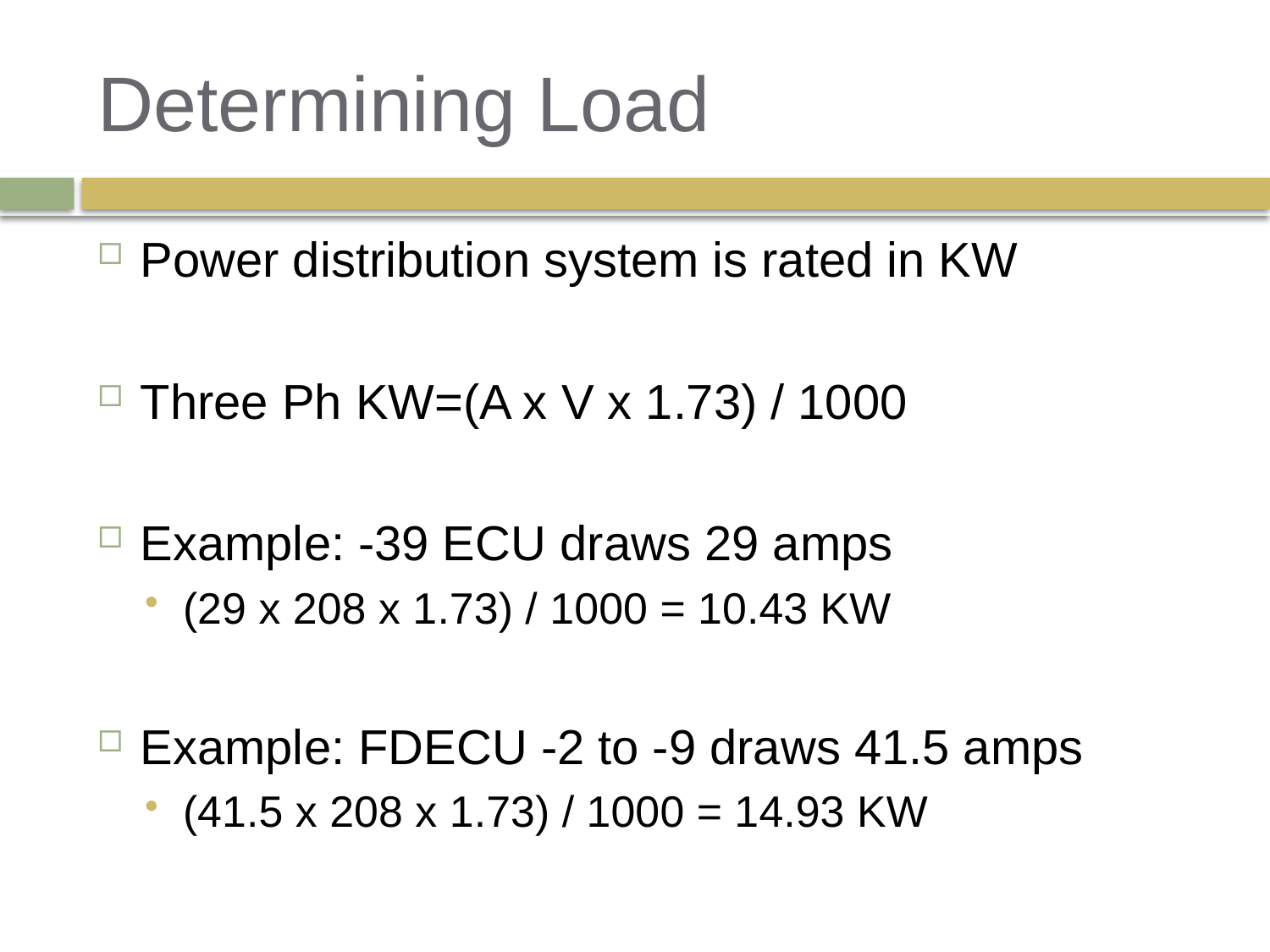

# Determining Load
Power distribution system is rated in KW

Three Ph KW=(A x V x 1.73) / 1000

Example: -39 ECU draws 29 amps
(29 x 208 x 1.73) / 1000 = 10.43 KW

Example: FDECU -2 to -9 draws 41.5 amps
(41.5 x 208 x 1.73) / 1000 = 14.93 KW